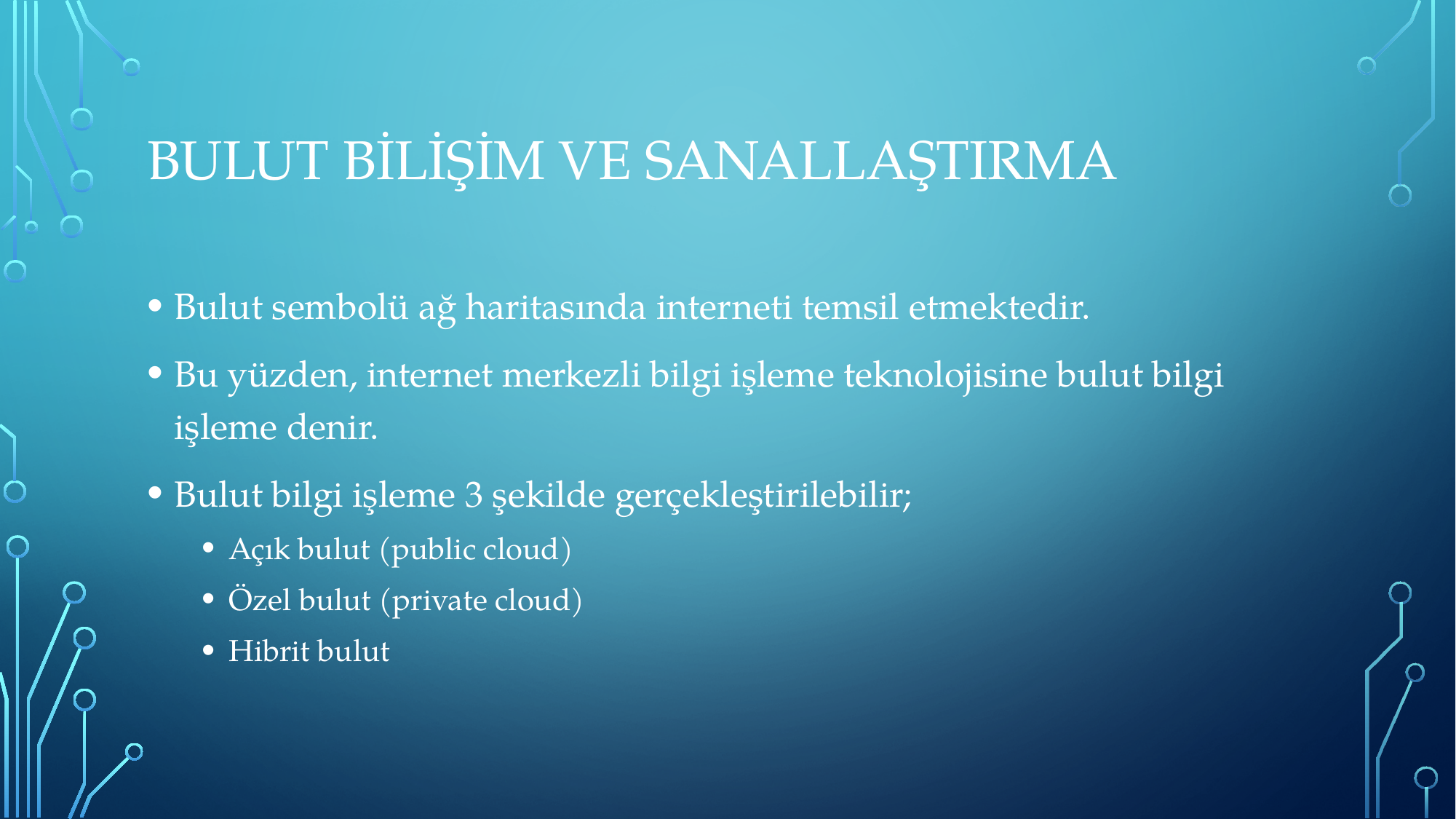

# BULUT BİLİŞİM VE SANALLAŞTIRMA
Bulut sembolü ağ haritasında interneti temsil etmektedir.
Bu yüzden, internet merkezli bilgi işleme teknolojisine bulut bilgi işleme denir.
Bulut bilgi işleme 3 şekilde gerçekleştirilebilir;
Açık bulut (public cloud)
Özel bulut (private cloud)
Hibrit bulut